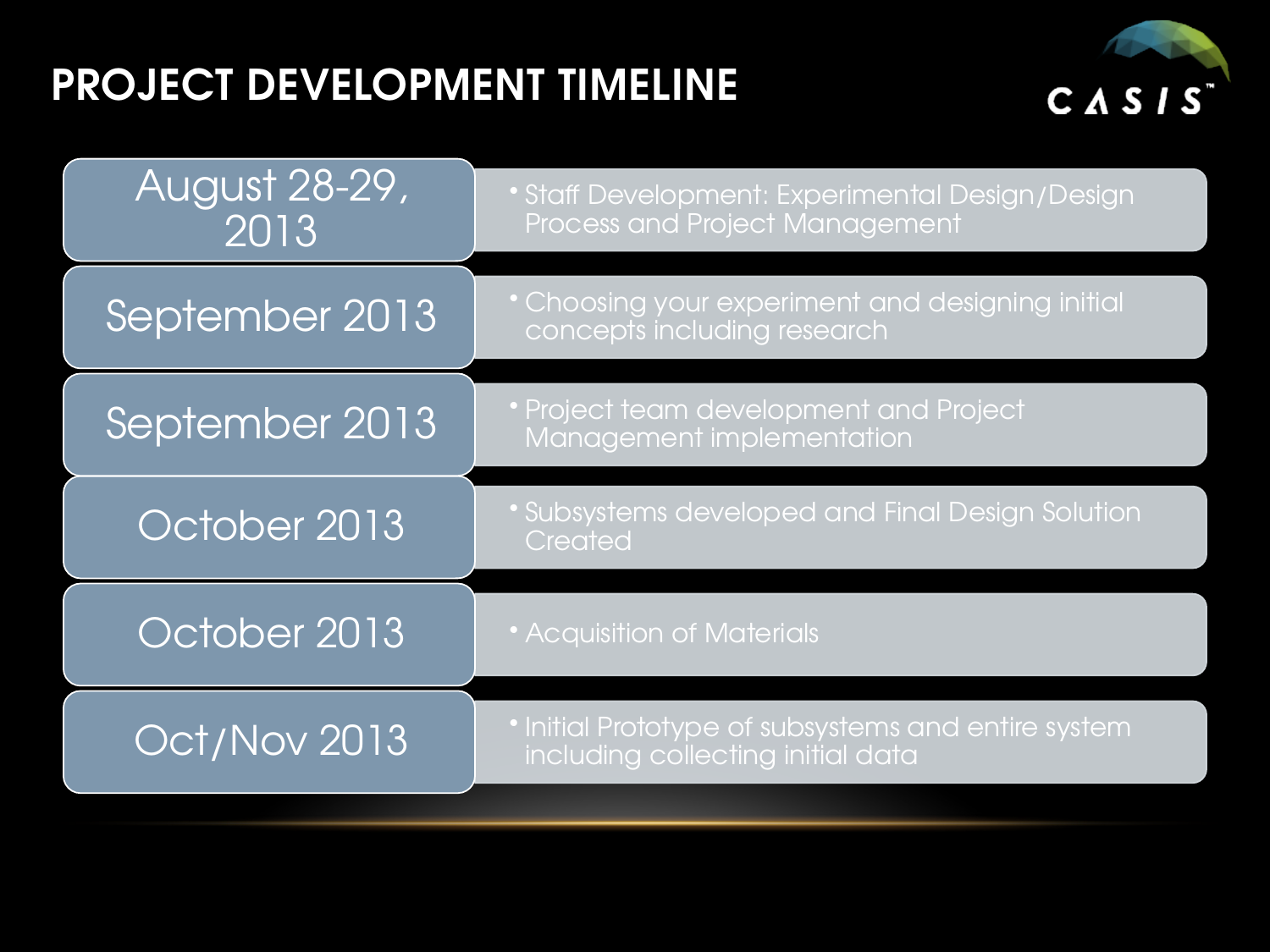

# Project Development Timeline
Staff Development: Experimental Design/Design Process and Project Management
August 28-29, 2013
Choosing your experiment and designing initial concepts including research
September 2013
Project team development and Project Management implementation
September 2013
Subsystems developed and Final Design Solution Created
October 2013
Acquisition of Materials
October 2013
Initial Prototype of subsystems and entire system including collecting initial data
Oct/Nov 2013